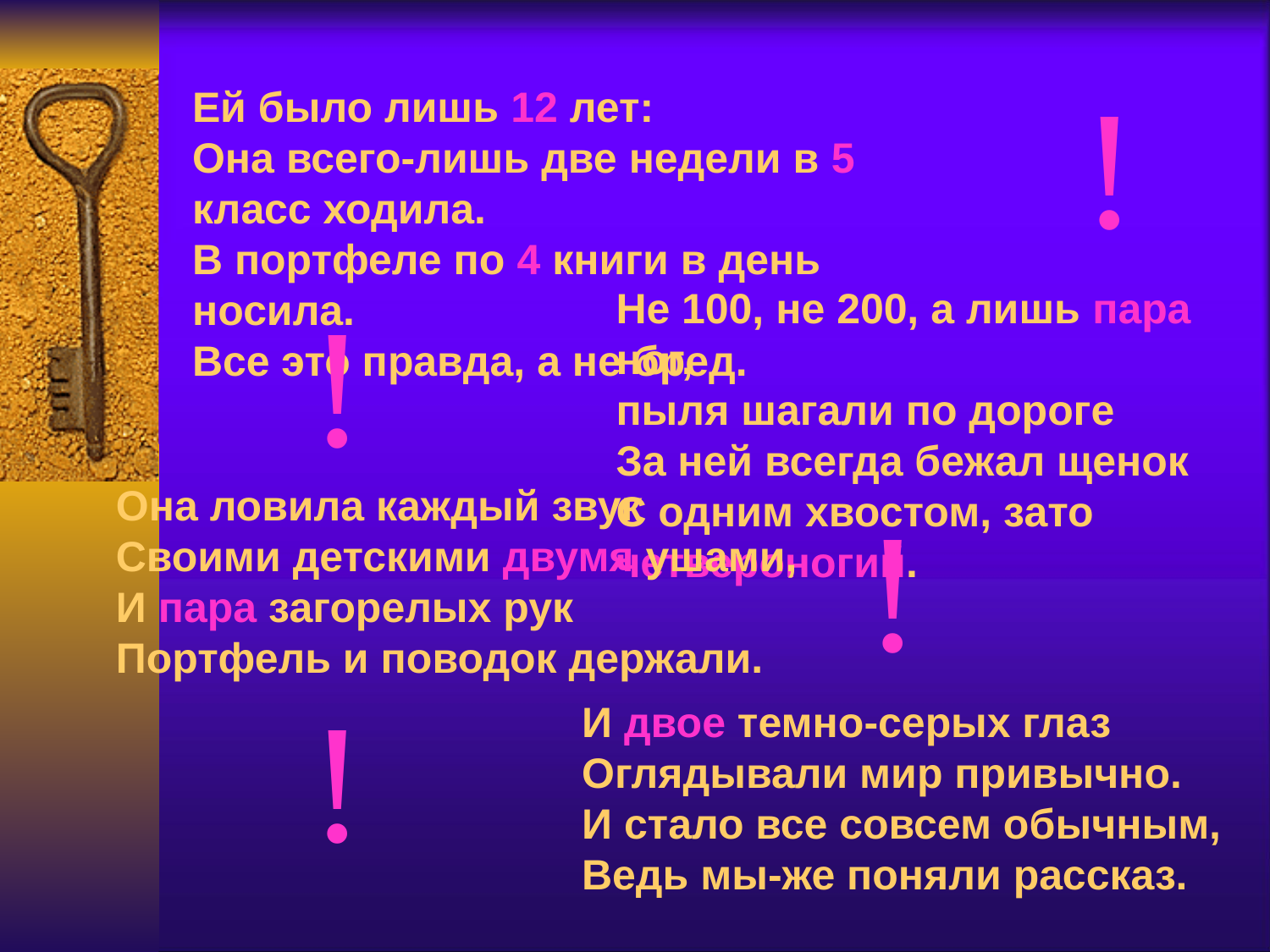

!
Ей было лишь 12 лет:
Она всего-лишь две недели в 5 класс ходила.
В портфеле по 4 книги в день  носила.
Все это правда, а не бред.
!
# Не 100, не 200, а лишь пара ног, пыля шагали по дороге За ней всегда бежал щенок С одним хвостом, зато четвероногий.
Она ловила каждый звук
Своими детскими двумя ушами,
И пара загорелых рук
Портфель и поводок держали.
!
!
И двое темно-серых глаз
Оглядывали мир привычно.
И стало все совсем обычным,
Ведь мы-же поняли рассказ.